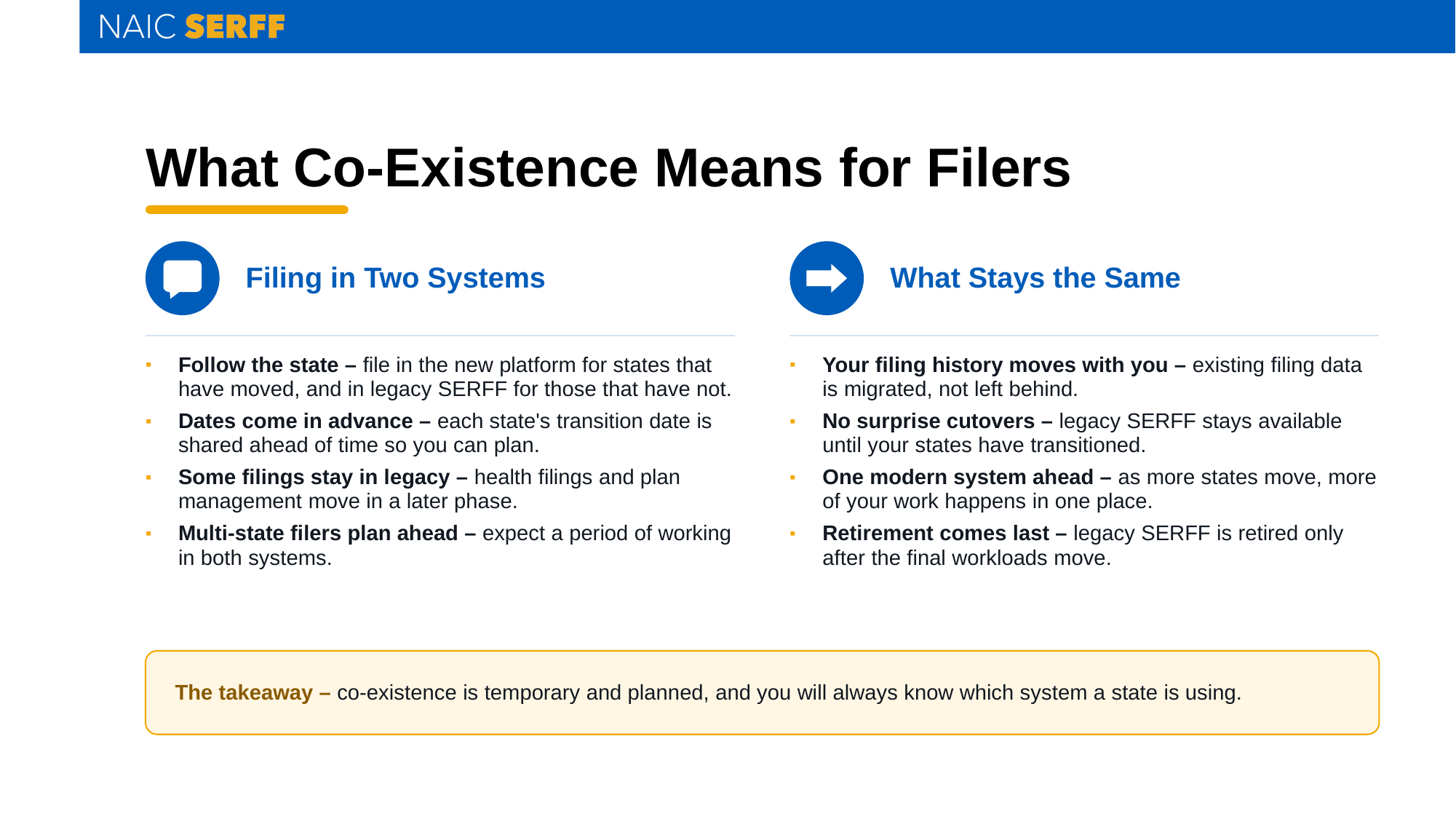

# What Co-Existence Means for Filers

Filing in Two Systems

What Stays the Same

Follow the state – file in the new platform for states that have moved, and in legacy SERFF for those that have not.
Dates come in advance – each state's transition date is shared ahead of time so you can plan.
Some filings stay in legacy – health filings and plan management move in a later phase.
Multi-state filers plan ahead – expect a period of working in both systems.
Your filing history moves with you – existing filing data is migrated, not left behind.
No surprise cutovers – legacy SERFF stays available until your states have transitioned.
One modern system ahead – as more states move, more of your work happens in one place.
Retirement comes last – legacy SERFF is retired only after the final workloads move.
The takeaway – co-existence is temporary and planned, and you will always know which system a state is using.